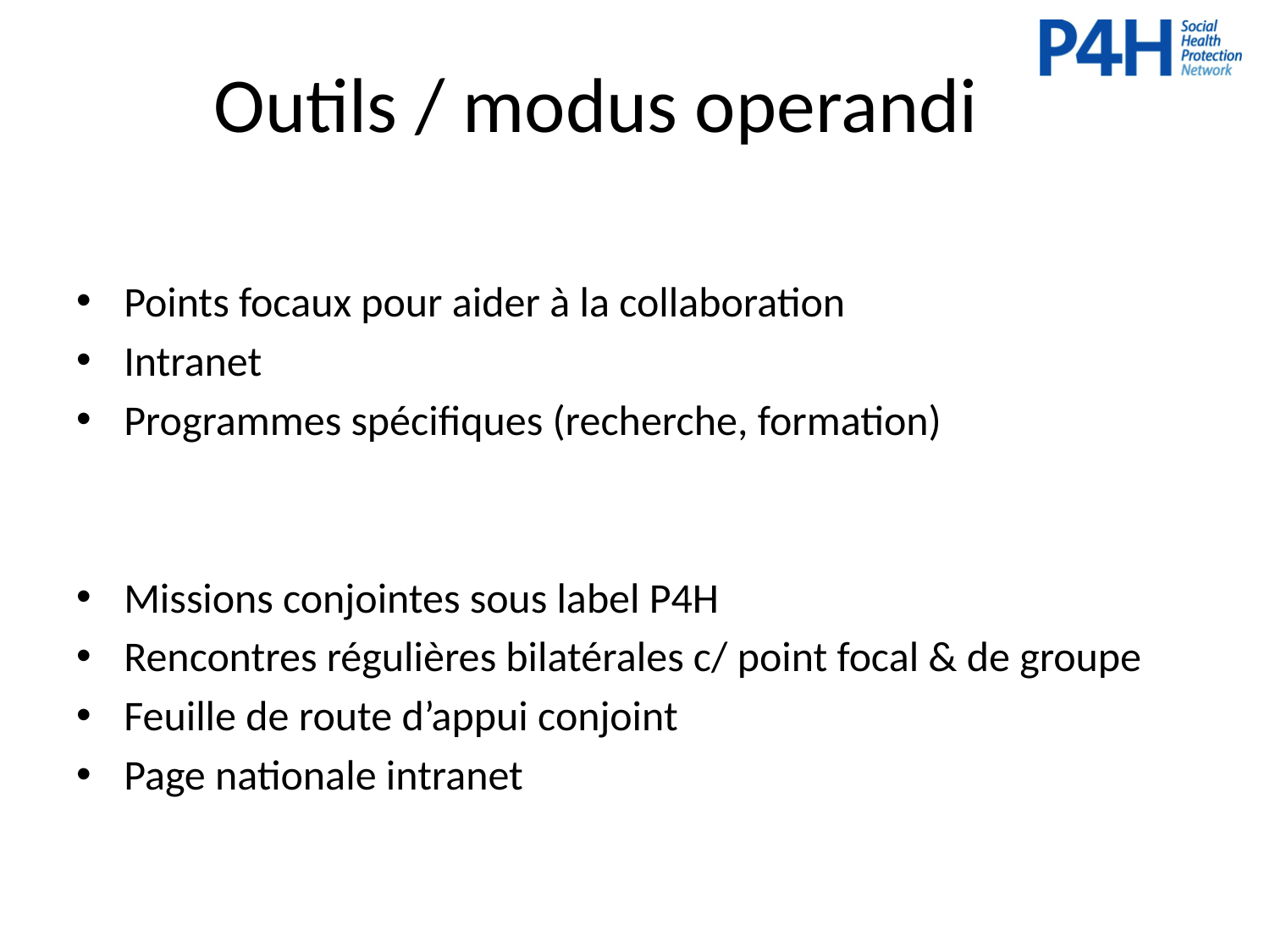

# Outils / modus operandi
Points focaux pour aider à la collaboration
Intranet
Programmes spécifiques (recherche, formation)

Missions conjointes sous label P4H
Rencontres régulières bilatérales c/ point focal & de groupe
Feuille de route d’appui conjoint
Page nationale intranet